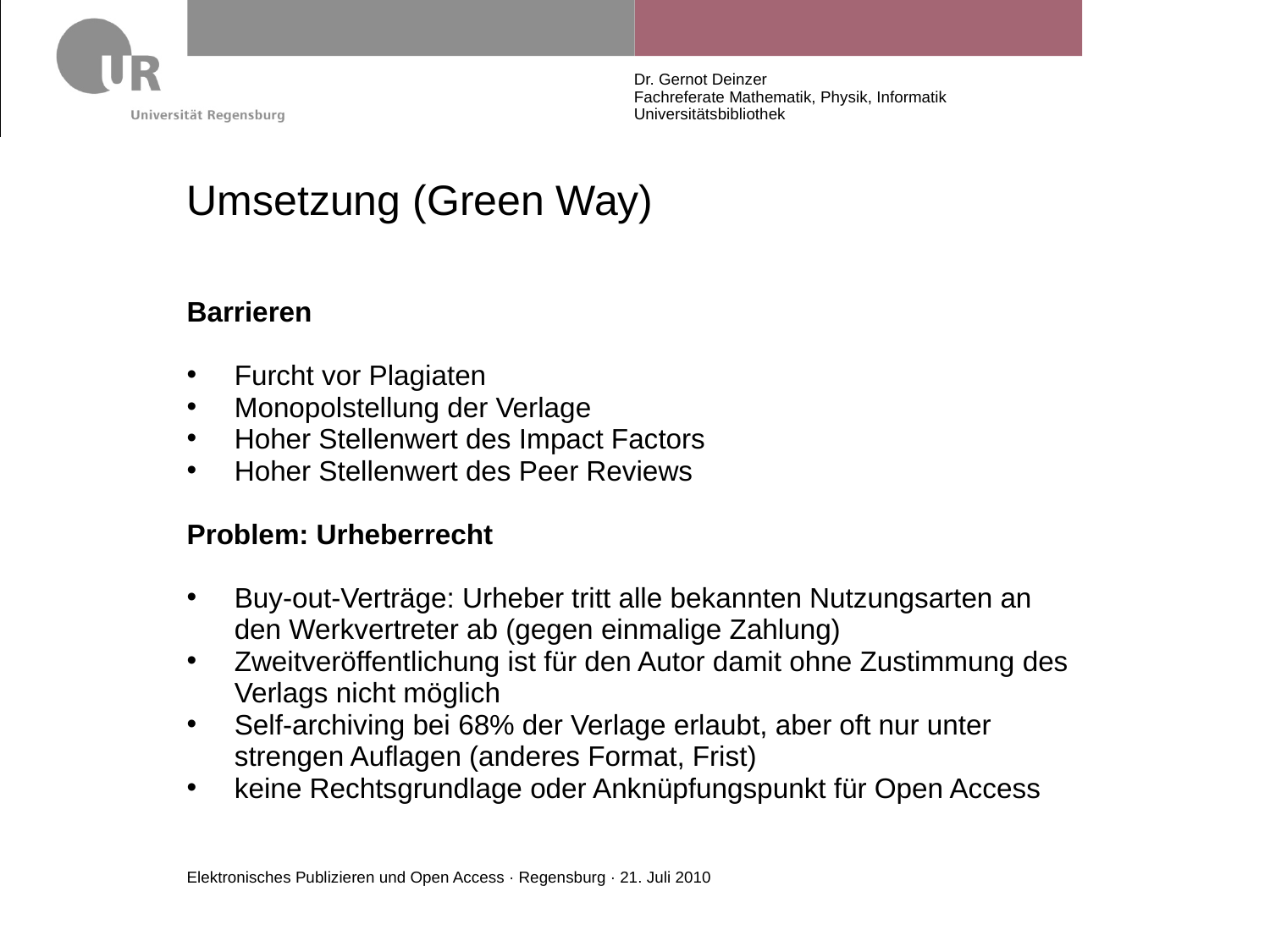

Dr. Gernot Deinzer
Fachreferate Mathematik, Physik, Informatik
Universitätsbibliothek
# Umsetzung (Green Way)
Barrieren

Furcht vor Plagiaten
Monopolstellung der Verlage
Hoher Stellenwert des Impact Factors
Hoher Stellenwert des Peer Reviews

Problem: Urheberrecht

Buy-out-Verträge: Urheber tritt alle bekannten Nutzungsarten an den Werkvertreter ab (gegen einmalige Zahlung)
Zweitveröffentlichung ist für den Autor damit ohne Zustimmung des Verlags nicht möglich
Self-archiving bei 68% der Verlage erlaubt, aber oft nur unter strengen Auflagen (anderes Format, Frist)
keine Rechtsgrundlage oder Anknüpfungspunkt für Open Access
Elektronisches Publizieren und Open Access · Regensburg · 21. Juli 2010